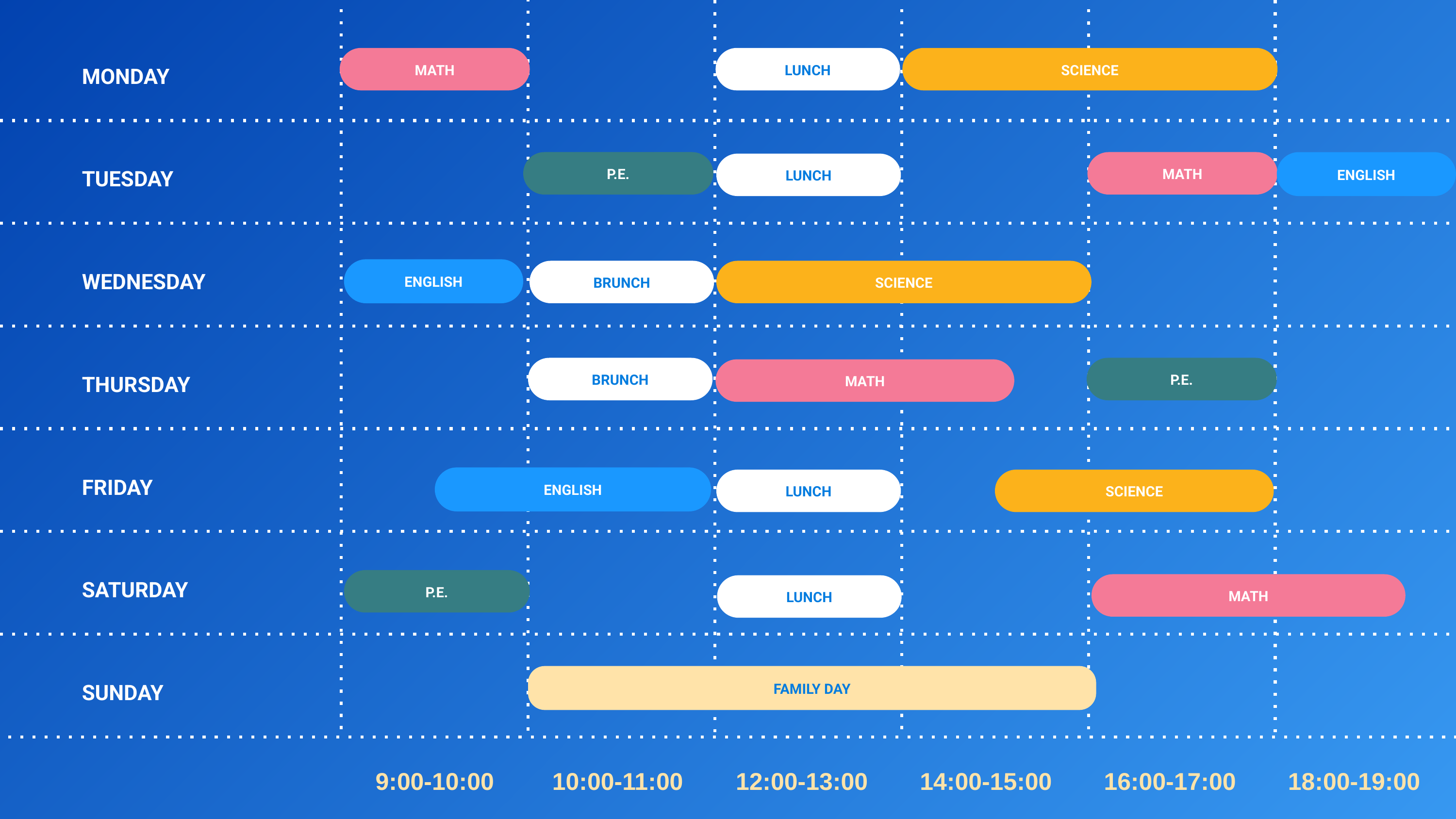

MATH

LUNCH

SCIENCE
MONDAY

P.E.

MATH

ENGLISH

LUNCH
TUESDAY

ENGLISH

BRUNCH

SCIENCE
WEDNESDAY

BRUNCH

P.E.

MATH
THURSDAY
FRIDAY

ENGLISH

LUNCH

SCIENCE
SATURDAY

P.E.

MATH

LUNCH

FAMILY DAY
SUNDAY
9:00-10:00
10:00-11:00
12:00-13:00
14:00-15:00
16:00-17:00
18:00-19:00